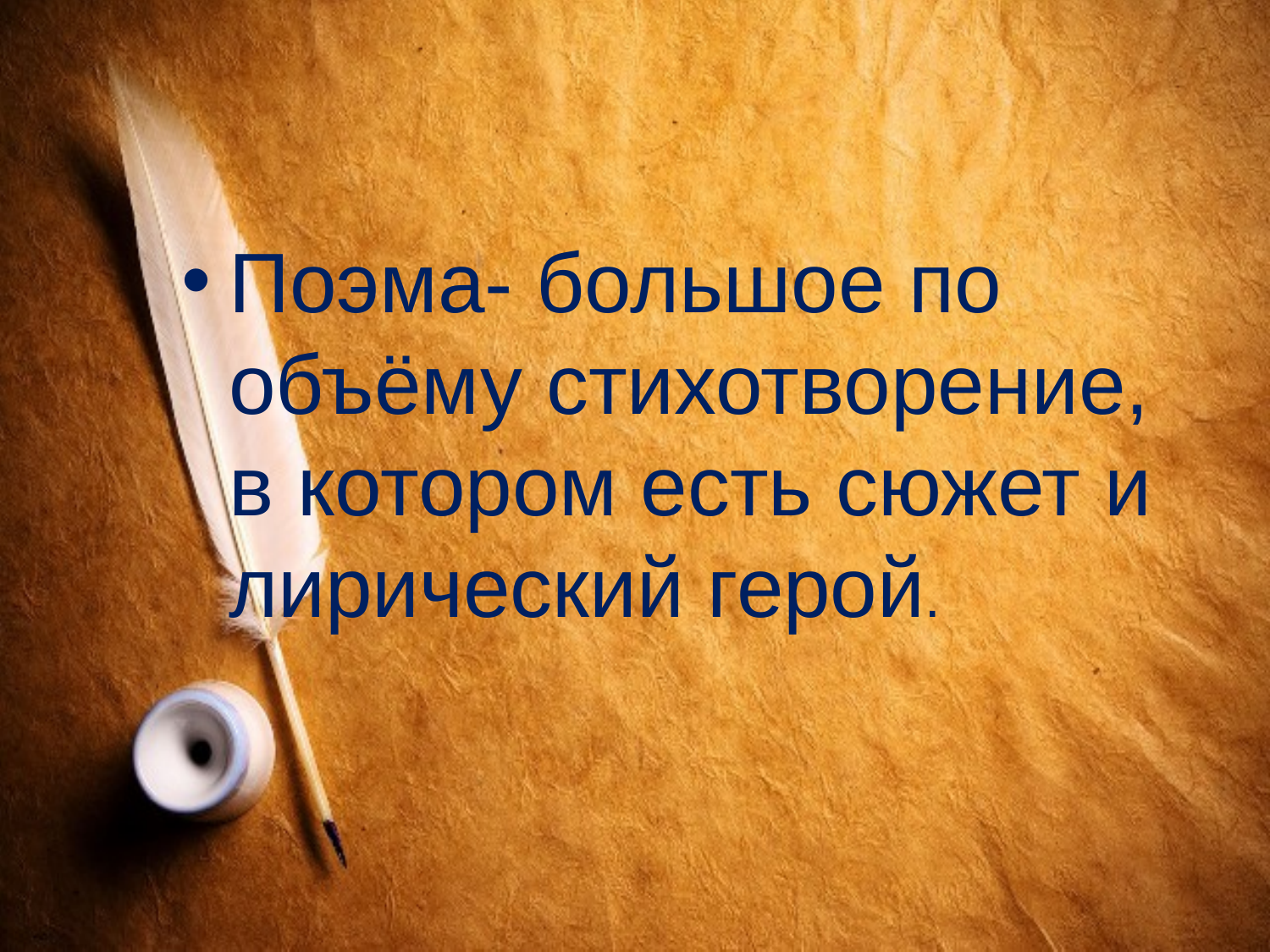

#
Поэма- большое по объёму стихотворение, в котором есть сюжет и лирический герой.